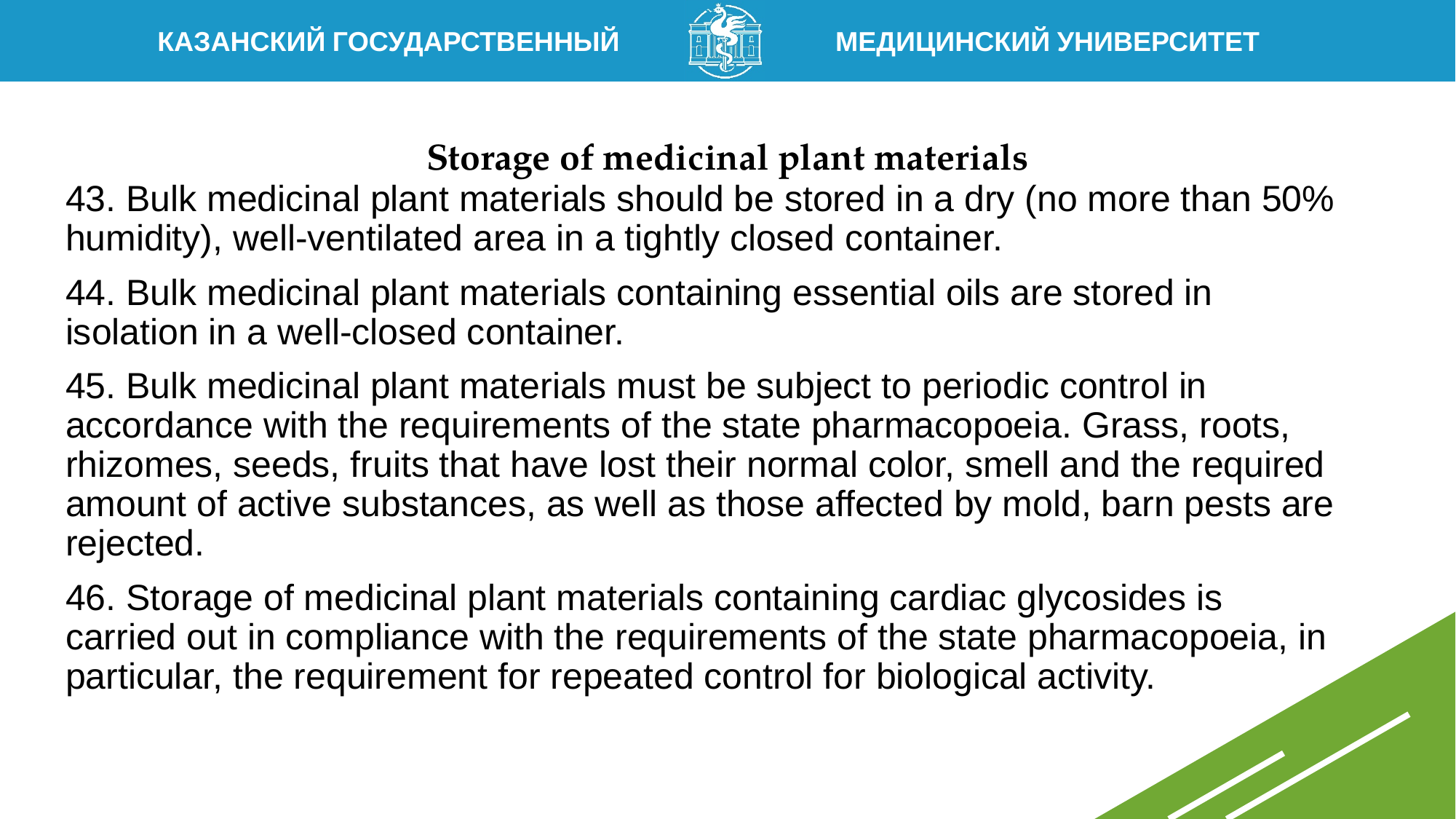

# Storage of medicinal plant materials
43. Bulk medicinal plant materials should be stored in a dry (no more than 50% humidity), well-ventilated area in a tightly closed container.
44. Bulk medicinal plant materials containing essential oils are stored in isolation in a well-closed container.
45. Bulk medicinal plant materials must be subject to periodic control in accordance with the requirements of the state pharmacopoeia. Grass, roots, rhizomes, seeds, fruits that have lost their normal color, smell and the required amount of active substances, as well as those affected by mold, barn pests are rejected.
46. ​​Storage of medicinal plant materials containing cardiac glycosides is carried out in compliance with the requirements of the state pharmacopoeia, in particular, the requirement for repeated control for biological activity.